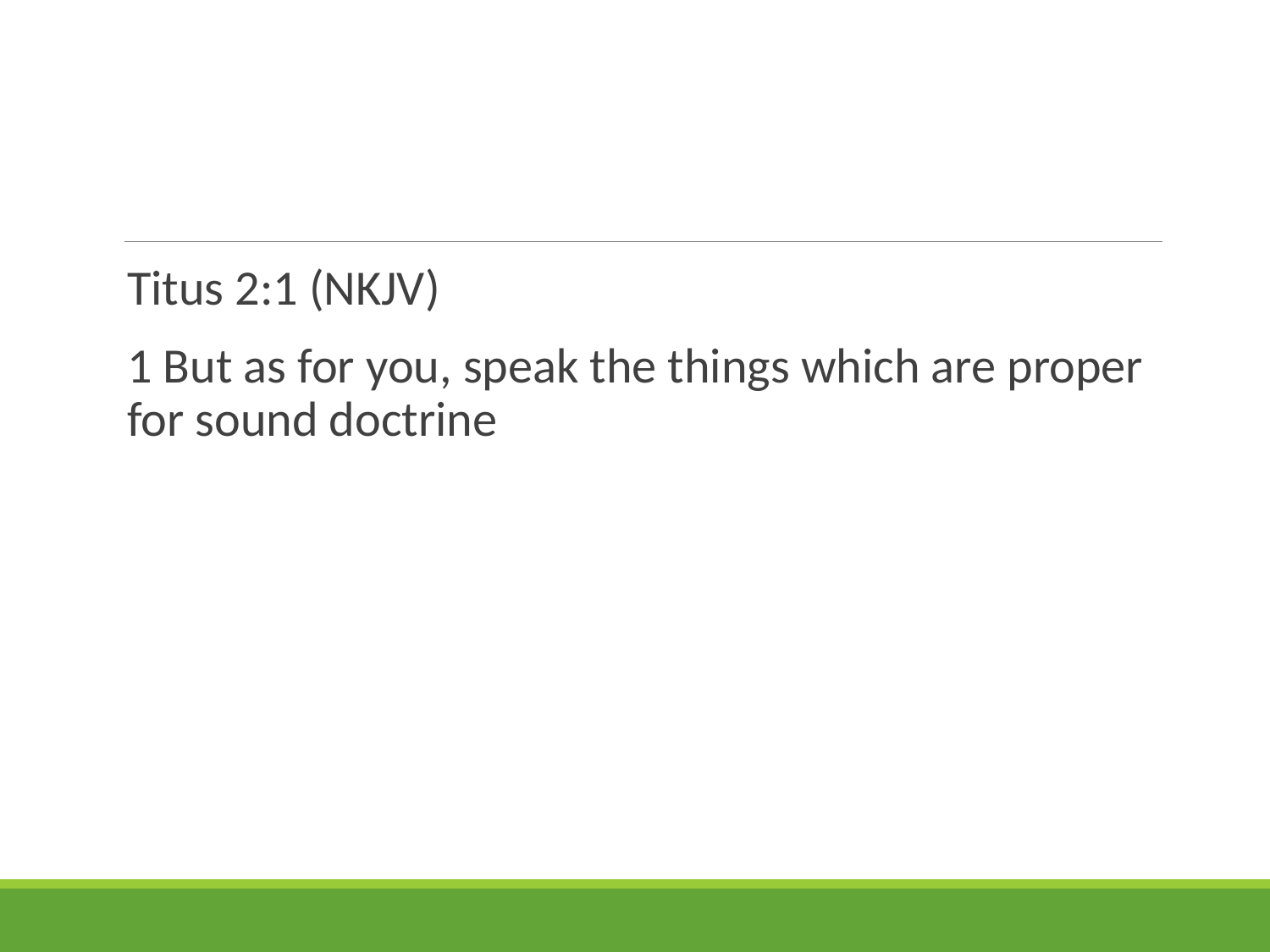

#
Titus 2:1 (NKJV)
1 But as for you, speak the things which are proper for sound doctrine